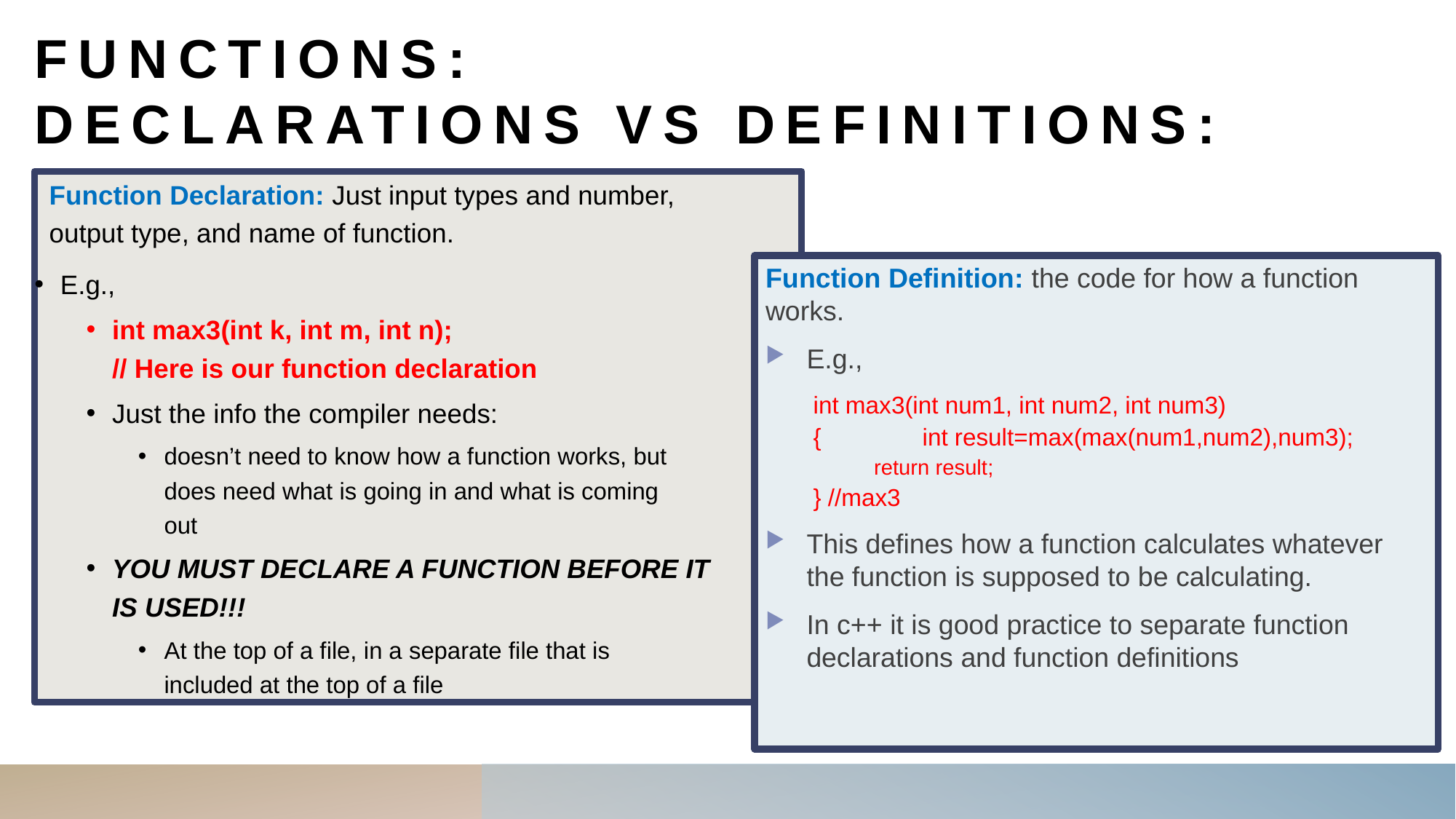

# Functions: Declarations vs Definitions:
  Function Declaration: Just input types and number,
  output type, and name of function.
E.g.,
int max3(int k, int m, int n);
// Here is our function declaration
Just the info the compiler needs:
doesn’t need to know how a function works, but
does need what is going in and what is coming
out
YOU MUST DECLARE A FUNCTION BEFORE IT
IS USED!!!
At the top of a file, in a separate file that is
included at the top of a file

Function Definition: the code for how a function works.
E.g.,
int max3(int num1, int num2, int num3)
{	int result=max(max(num1,num2),num3);
 return result;
} //max3
This defines how a function calculates whatever the function is supposed to be calculating.
In c++ it is good practice to separate function declarations and function definitions